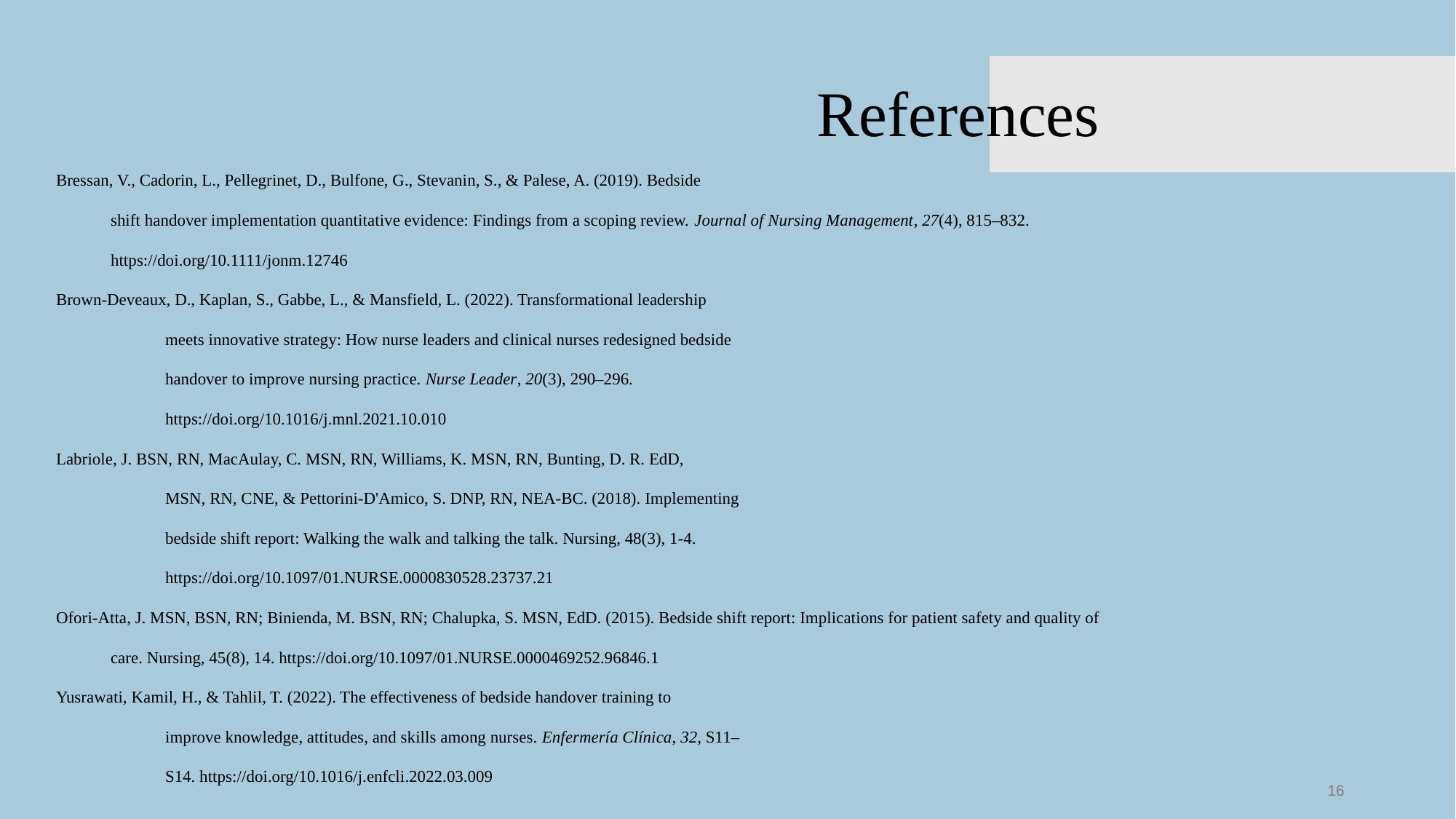

# References
Bressan, V., Cadorin, L., Pellegrinet, D., Bulfone, G., Stevanin, S., & Palese, A. (2019). Bedside
shift handover implementation quantitative evidence: Findings from a scoping review. Journal of Nursing Management, 27(4), 815–832. https://doi.org/10.1111/jonm.12746
Brown-Deveaux, D., Kaplan, S., Gabbe, L., & Mansfield, L. (2022). Transformational leadership
        	meets innovative strategy: How nurse leaders and clinical nurses redesigned bedside
        	handover to improve nursing practice. Nurse Leader, 20(3), 290–296.
        	https://doi.org/10.1016/j.mnl.2021.10.010
Labriole, J. BSN, RN, MacAulay, C. MSN, RN, Williams, K. MSN, RN, Bunting, D. R. EdD,
        	MSN, RN, CNE, & Pettorini-D'Amico, S. DNP, RN, NEA-BC. (2018). Implementing
        	bedside shift report: Walking the walk and talking the talk. Nursing, 48(3), 1-4.
        	https://doi.org/10.1097/01.NURSE.0000830528.23737.21
Ofori-Atta, J. MSN, BSN, RN; Binienda, M. BSN, RN; Chalupka, S. MSN, EdD. (2015). Bedside shift report: Implications for patient safety and quality of
care. Nursing, 45(8), 14. https://doi.org/10.1097/01.NURSE.0000469252.96846.1
Yusrawati, Kamil, H., & Tahlil, T. (2022). The effectiveness of bedside handover training to
        	improve knowledge, attitudes, and skills among nurses. Enfermería Clínica, 32, S11–
        	S14. https://doi.org/10.1016/j.enfcli.2022.03.009

16